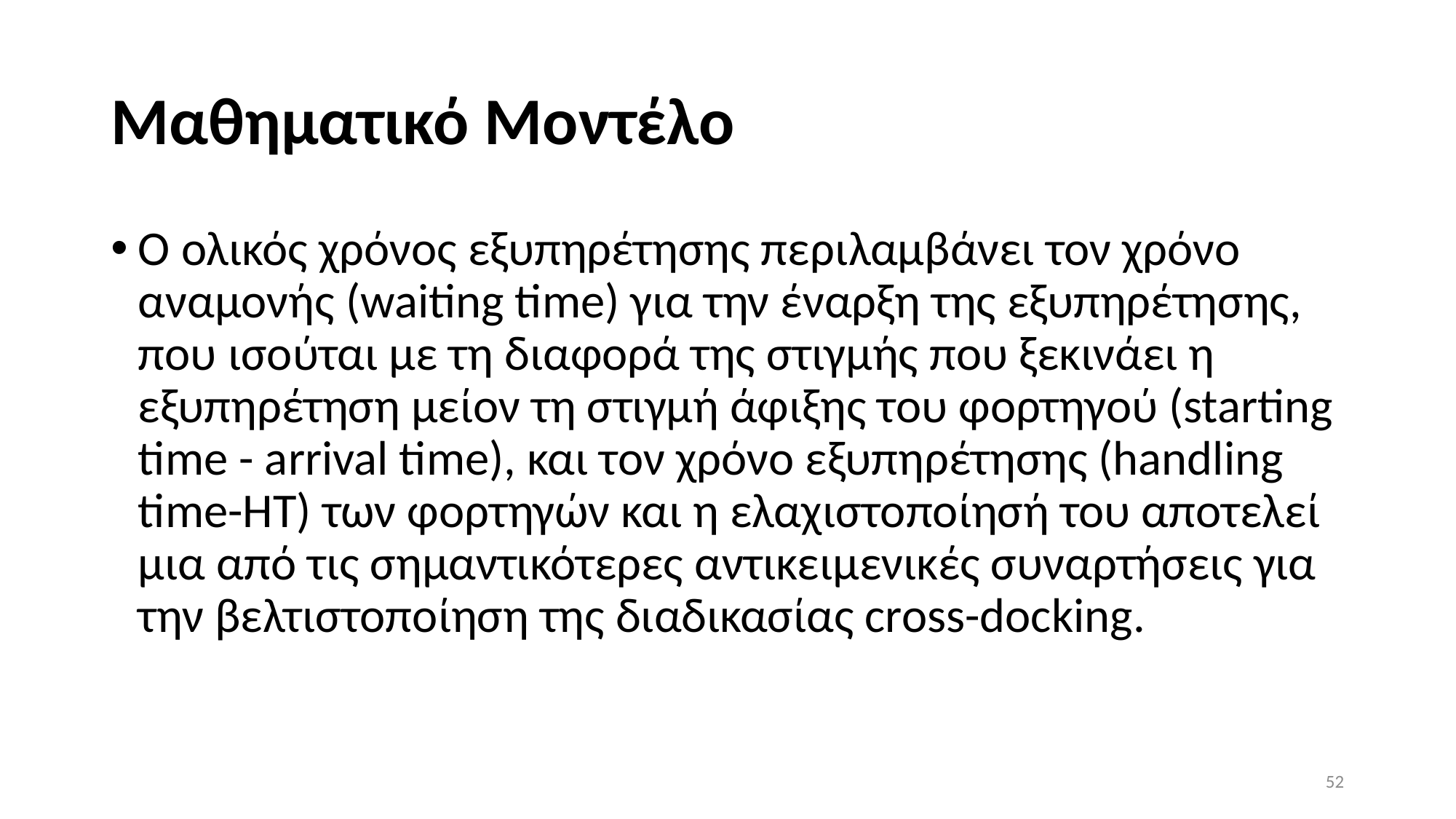

# Μαθηματικό Μοντέλο
Ο ολικός χρόνος εξυπηρέτησης περιλαμβάνει τον χρόνο αναμονής (waiting time) για την έναρξη της εξυπηρέτησης, που ισούται με τη διαφορά της στιγμής που ξεκινάει η εξυπηρέτηση μείον τη στιγμή άφιξης του φορτηγού (starting time - arrival time), και τον χρόνο εξυπηρέτησης (handling time-HT) των φορτηγών και η ελαχιστοποίησή του αποτελεί μια από τις σημαντικότερες αντικειμενικές συναρτήσεις για την βελτιστοποίηση της διαδικασίας cross-docking.
52